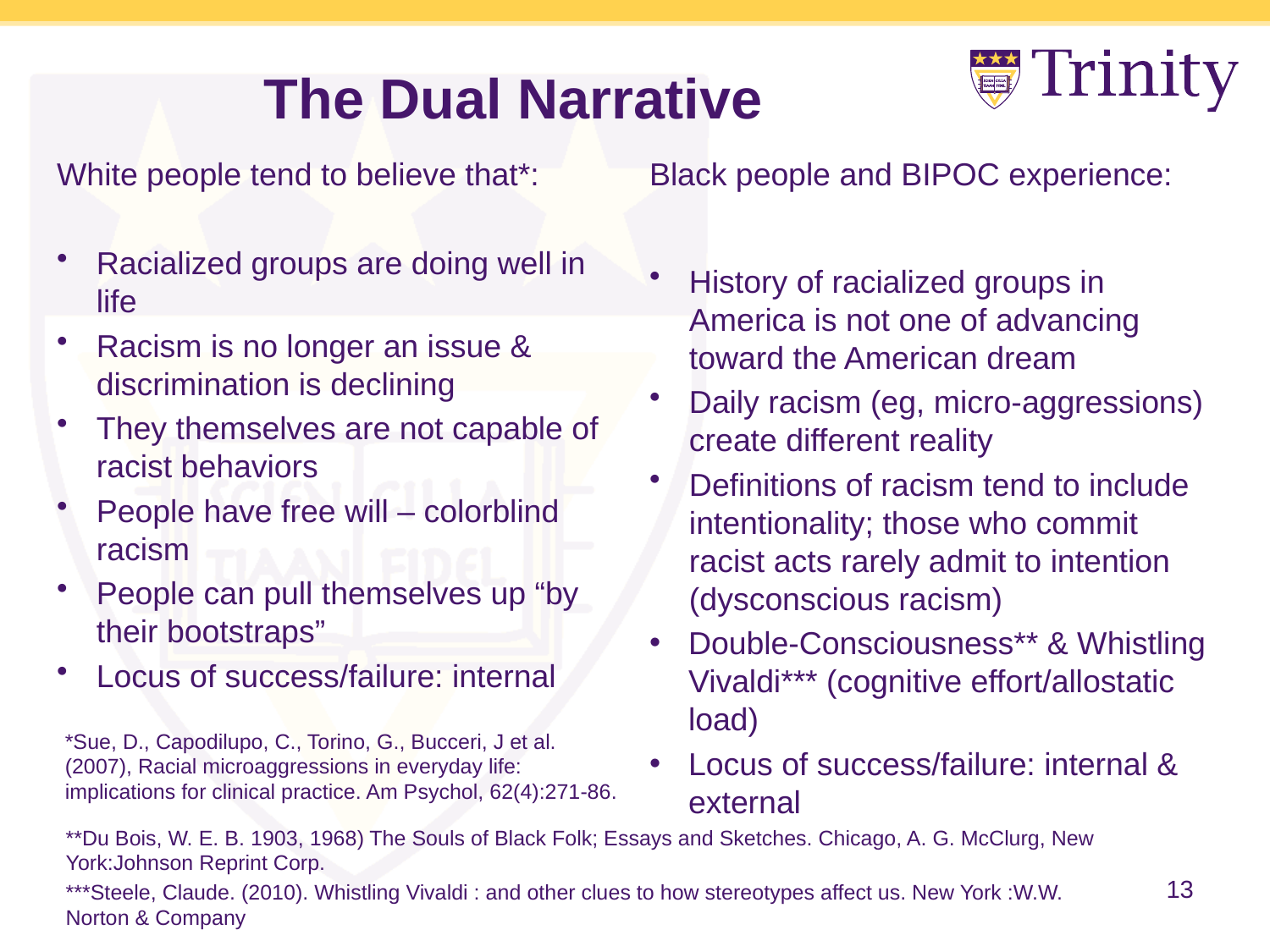

# The Dual Narrative
Black people and BIPOC experience:

History of racialized groups in America is not one of advancing toward the American dream
Daily racism (eg, micro-aggressions) create different reality
Definitions of racism tend to include intentionality; those who commit racist acts rarely admit to intention (dysconscious racism)
Double-Consciousness** & Whistling Vivaldi*** (cognitive effort/allostatic load)
Locus of success/failure: internal & external
White people tend to believe that*:

Racialized groups are doing well in life
Racism is no longer an issue & discrimination is declining
They themselves are not capable of racist behaviors
People have free will – colorblind racism
People can pull themselves up “by their bootstraps”
Locus of success/failure: internal

*Sue, D., Capodilupo, C., Torino, G., Bucceri, J et al.  (2007), Racial microaggressions in everyday life: implications for clinical practice. Am Psychol, 62(4):271-86.

**Du Bois, W. E. B. 1903, 1968) The Souls of Black Folk; Essays and Sketches. Chicago, A. G. McClurg, New York:Johnson Reprint Corp.
***Steele, Claude. (2010). Whistling Vivaldi : and other clues to how stereotypes affect us. New York :W.W. Norton & Company
13